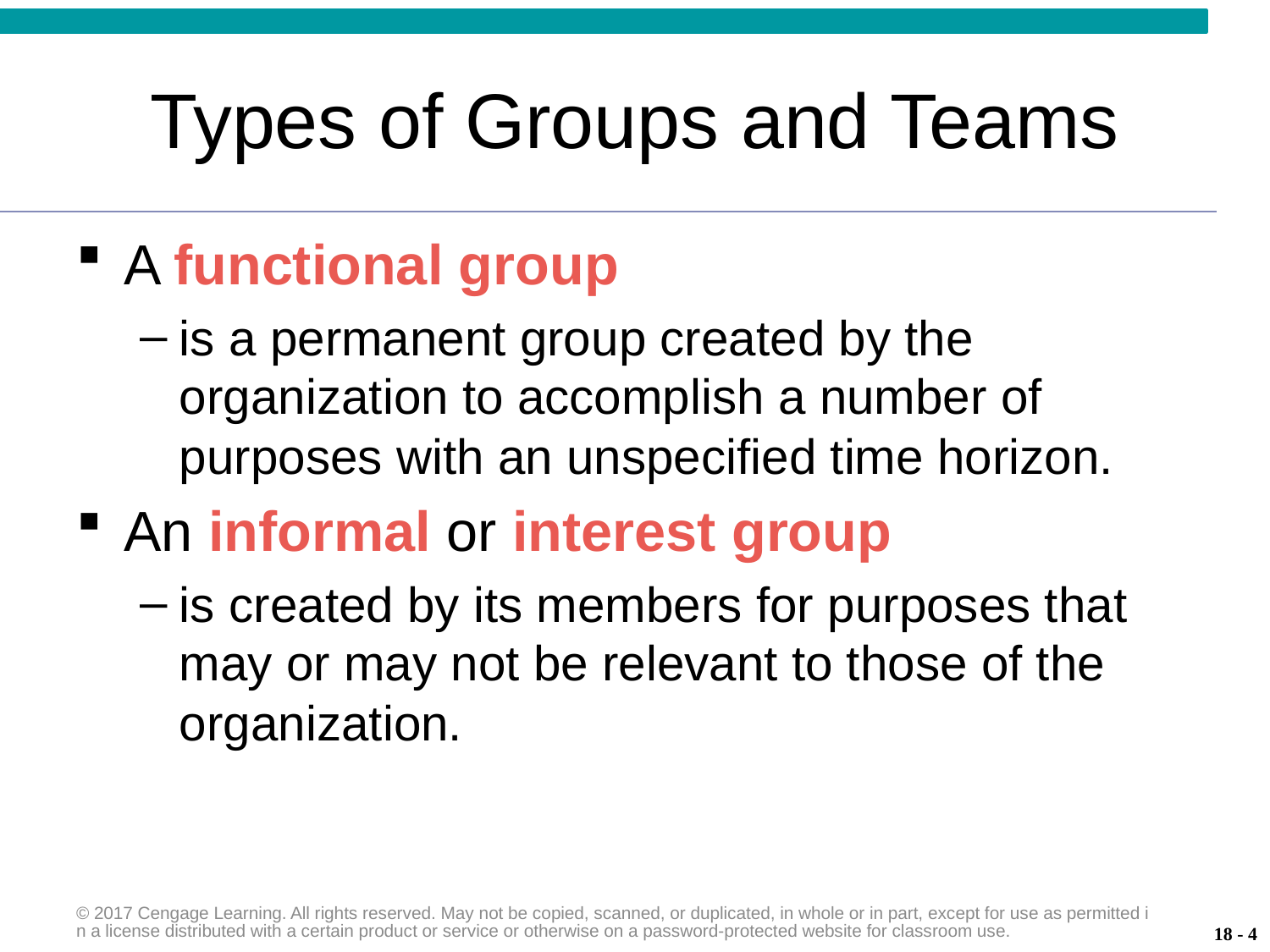

# Types of Groups and Teams
A functional group
is a permanent group created by the organization to accomplish a number of purposes with an unspecified time horizon.
An informal or interest group
is created by its members for purposes that may or may not be relevant to those of the organization.
© 2017 Cengage Learning. All rights reserved. May not be copied, scanned, or duplicated, in whole or in part, except for use as permitted in a license distributed with a certain product or service or otherwise on a password-protected website for classroom use.